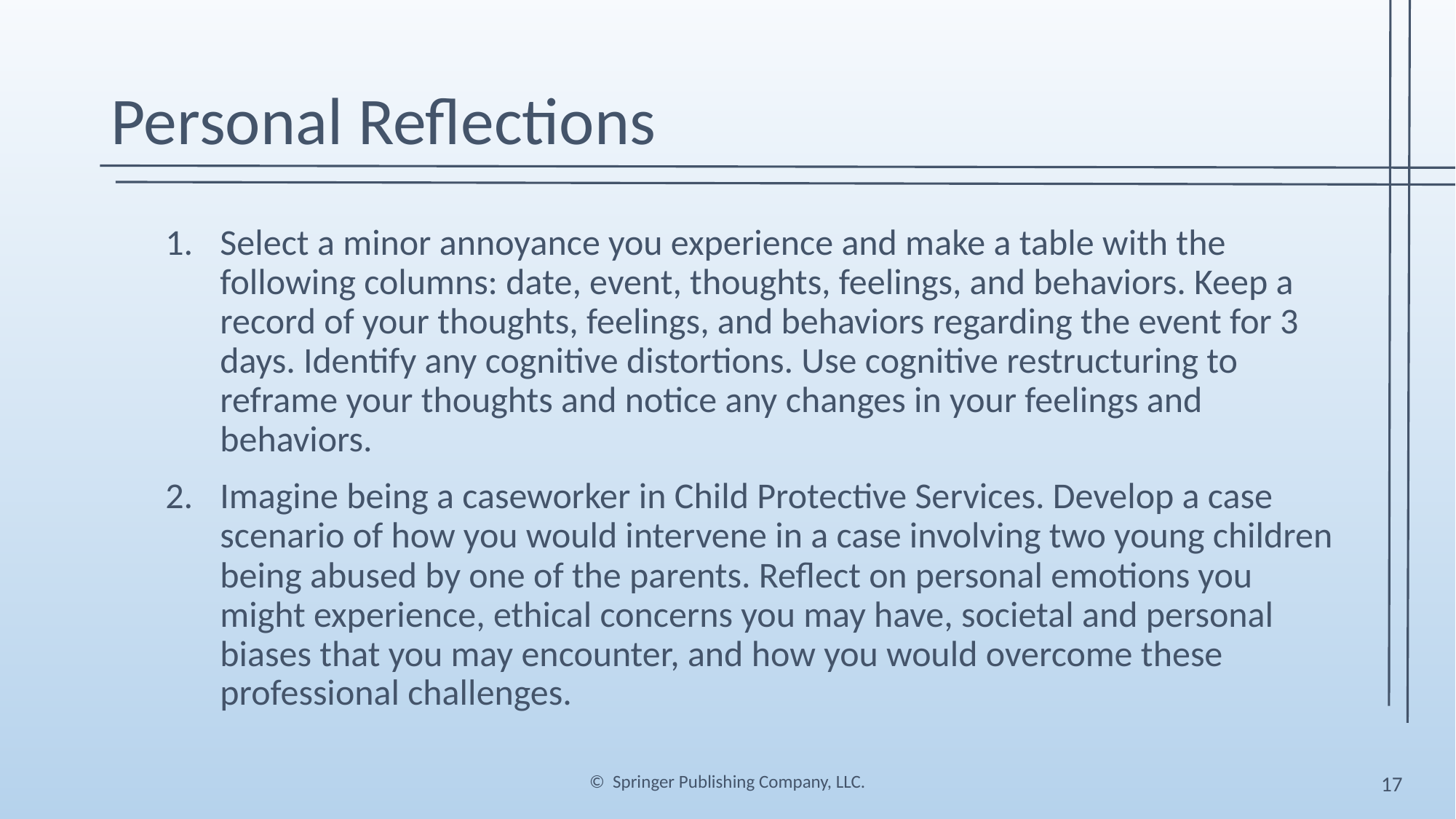

# Personal Reflections
Select a minor annoyance you experience and make a table with the following columns: date, event, thoughts, feelings, and behaviors. Keep a record of your thoughts, feelings, and behaviors regarding the event for 3 days. Identify any cognitive distortions. Use cognitive restructuring to reframe your thoughts and notice any changes in your feelings and behaviors.
Imagine being a caseworker in Child Protective Services. Develop a case scenario of how you would intervene in a case involving two young children being abused by one of the parents. Reflect on personal emotions you might experience, ethical concerns you may have, societal and personal biases that you may encounter, and how you would overcome these professional challenges.